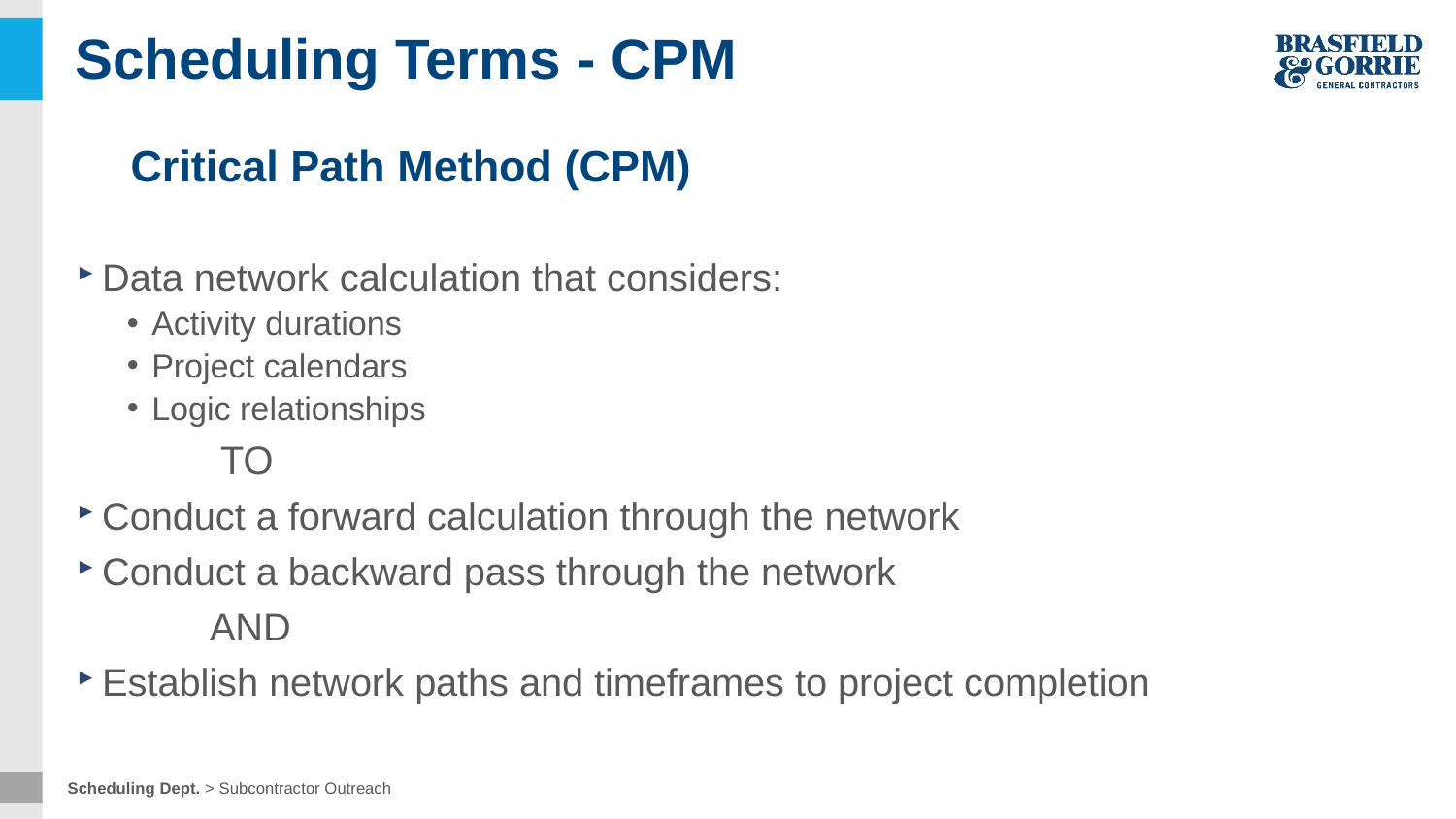

# Scheduling Terms - CPM
Critical Path Method (CPM)

Data network calculation that considers:
Activity durations
Project calendars
Logic relationships
				 TO
Conduct a forward calculation through the network
Conduct a backward pass through the network
				AND
Establish network paths and timeframes to project completion